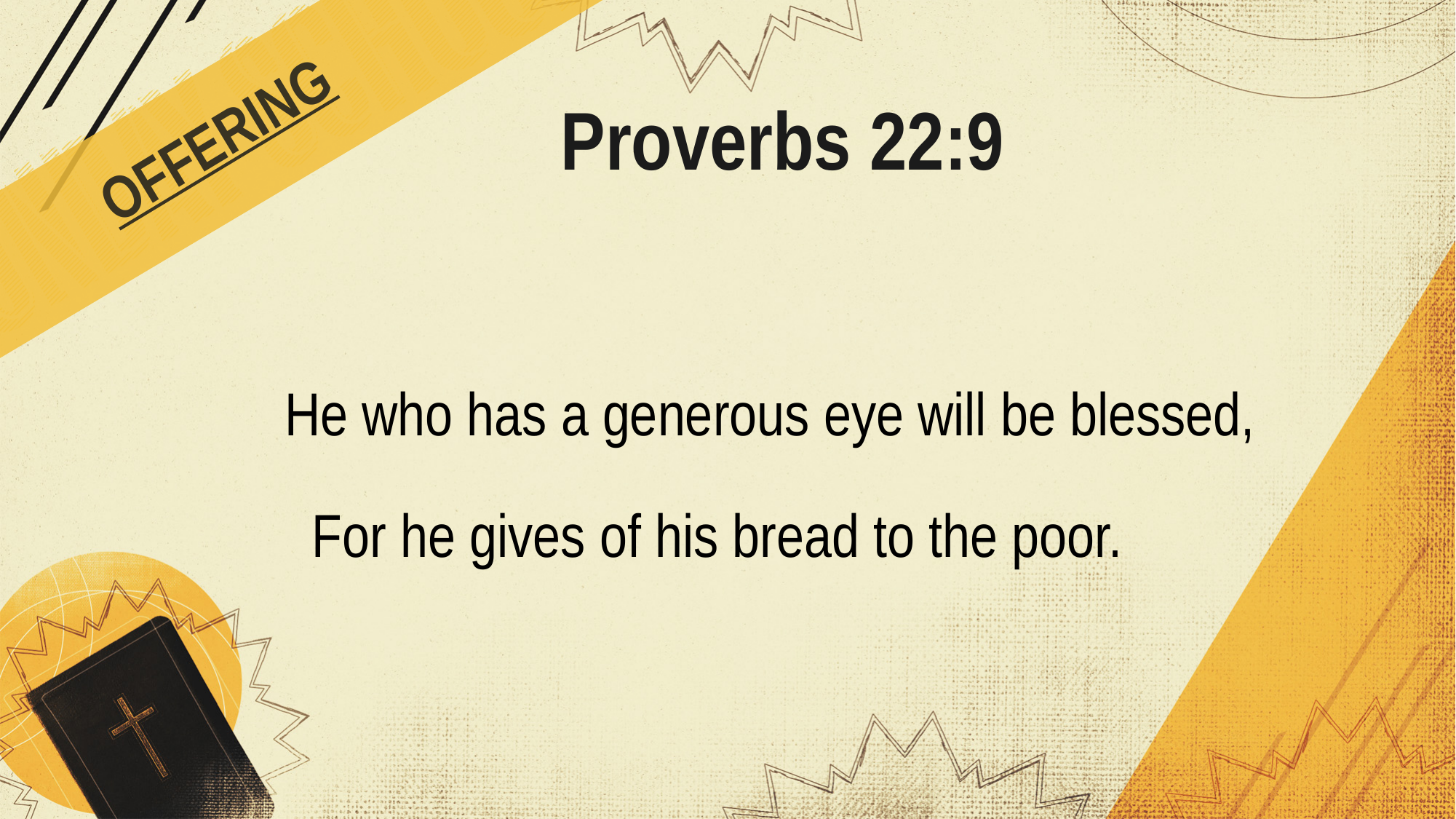

# Proverbs 22:9
OFFERING

He who has a generous eye will be blessed,
For he gives of his bread to the poor.